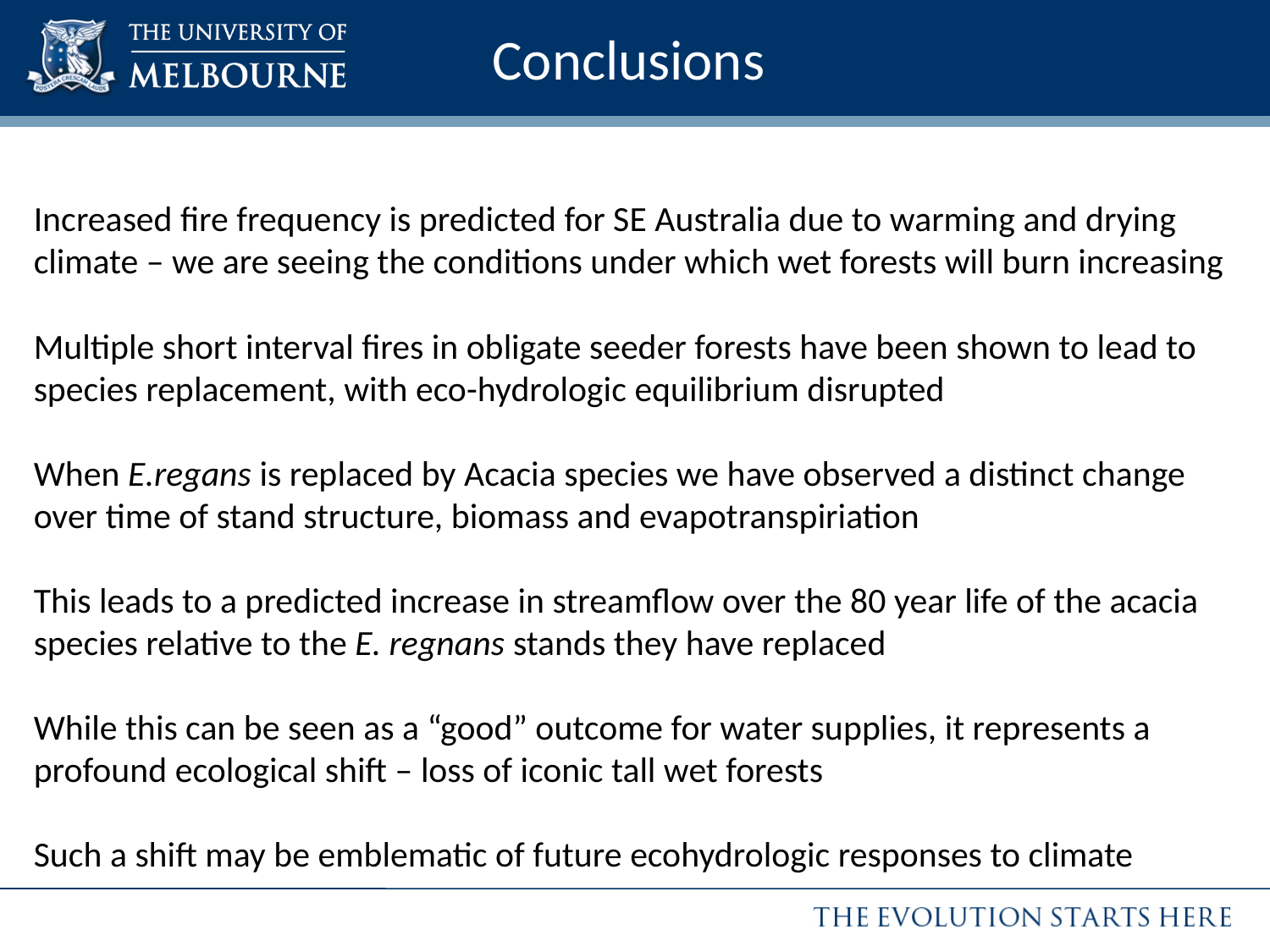

# Conclusions
Increased fire frequency is predicted for SE Australia due to warming and drying climate – we are seeing the conditions under which wet forests will burn increasing

Multiple short interval fires in obligate seeder forests have been shown to lead to species replacement, with eco-hydrologic equilibrium disrupted

When E.regans is replaced by Acacia species we have observed a distinct change over time of stand structure, biomass and evapotranspiriation

This leads to a predicted increase in streamflow over the 80 year life of the acacia species relative to the E. regnans stands they have replaced

While this can be seen as a “good” outcome for water supplies, it represents a profound ecological shift – loss of iconic tall wet forests

Such a shift may be emblematic of future ecohydrologic responses to climate